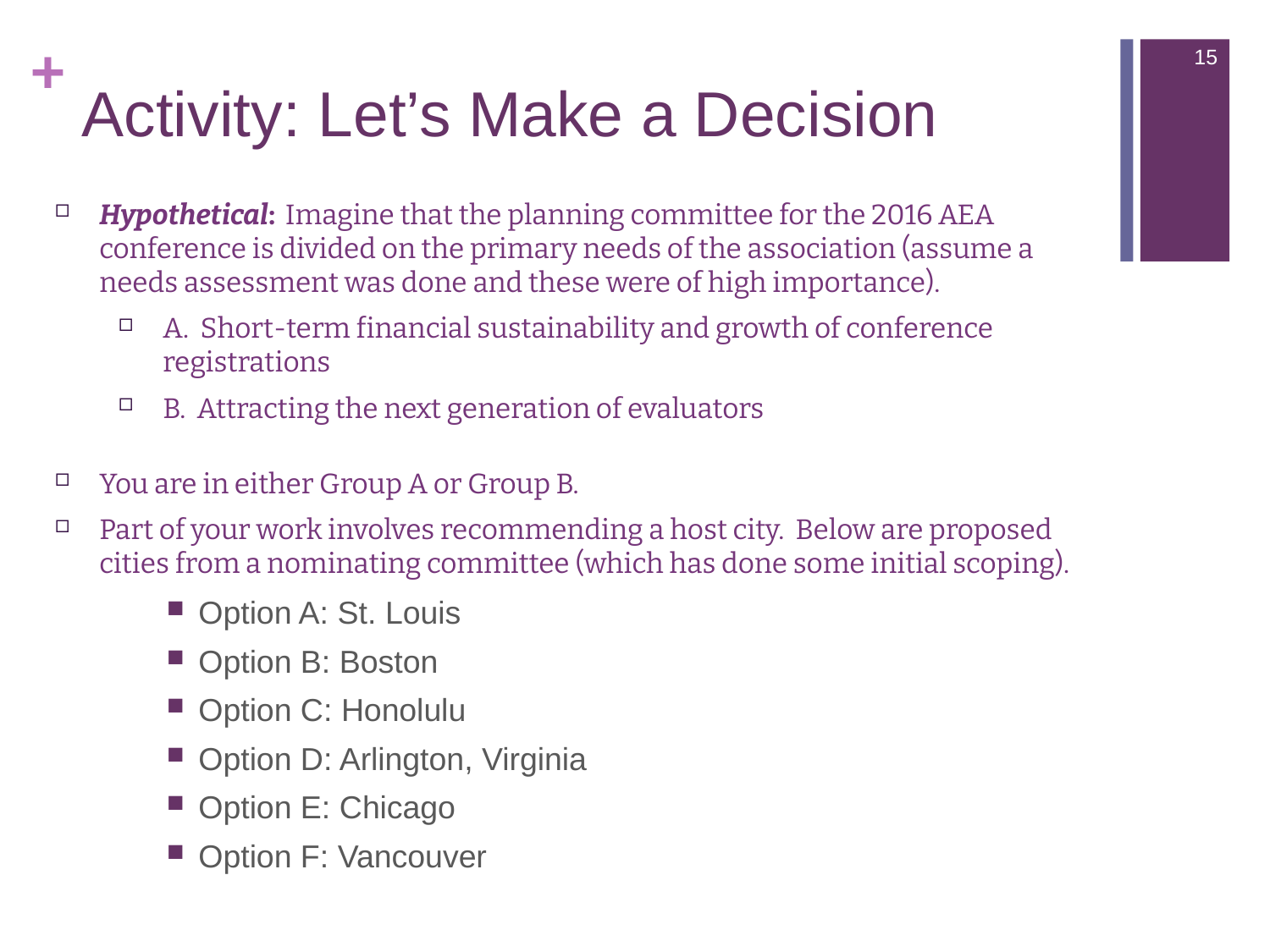

15
# Activity: Let’s Make a Decision
Hypothetical:  Imagine that the planning committee for the 2016 AEA conference is divided on the primary needs of the association (assume a needs assessment was done and these were of high importance).
A.  Short-term financial sustainability and growth of conference registrations
B.  Attracting the next generation of evaluators

You are in either Group A or Group B.
Part of your work involves recommending a host city.  Below are proposed cities from a nominating committee (which has done some initial scoping).
Option A: St. Louis
Option B: Boston
Option C: Honolulu
Option D: Arlington, Virginia
Option E: Chicago
Option F: Vancouver